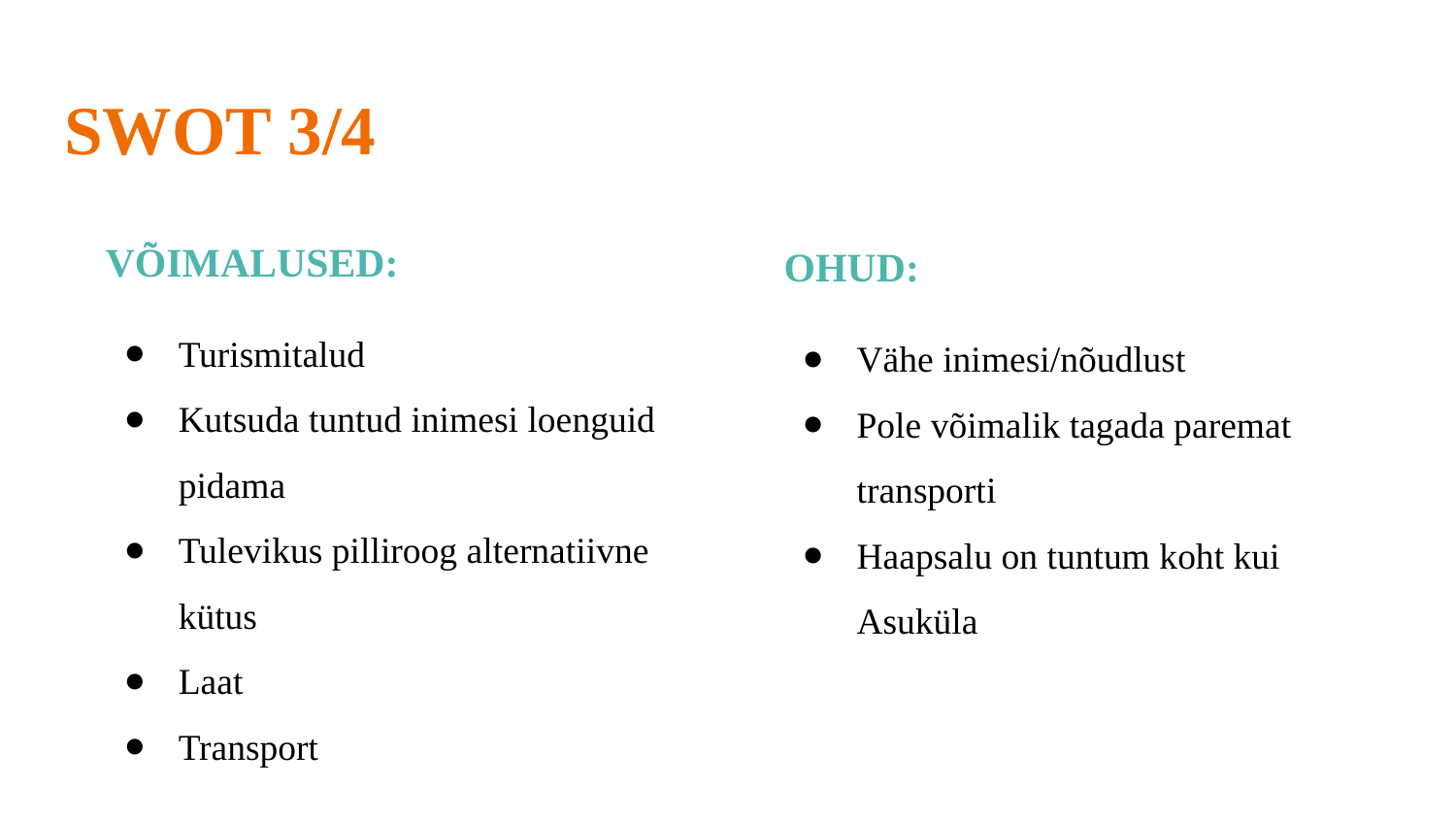

# SWOT 3/4
VÕIMALUSED:
Turismitalud
Kutsuda tuntud inimesi loenguid pidama
Tulevikus pilliroog alternatiivne kütus
Laat
Transport
OHUD:
Vähe inimesi/nõudlust
Pole võimalik tagada paremat transporti
Haapsalu on tuntum koht kui Asuküla